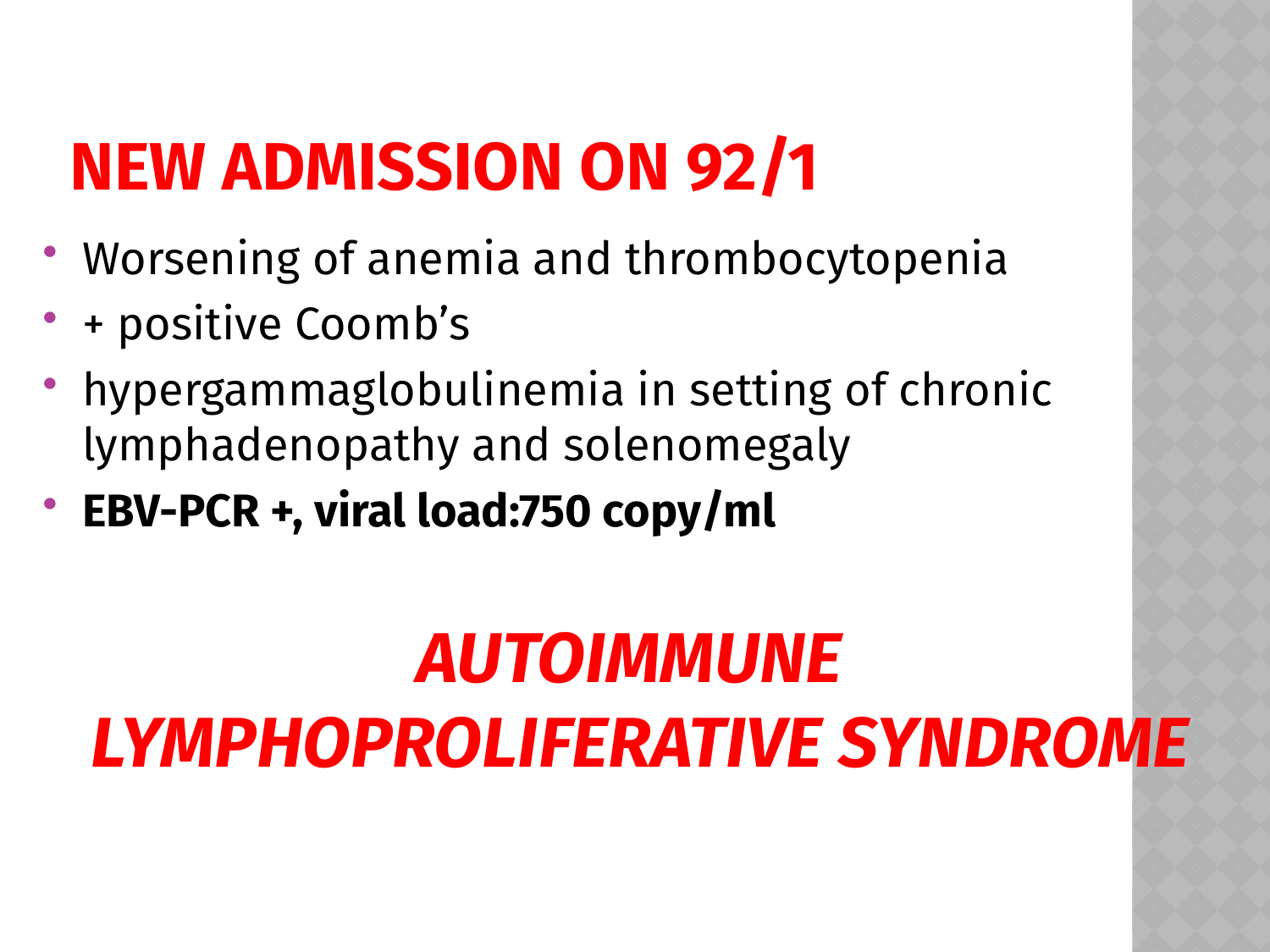

# New admission on 92/1
Worsening of anemia and thrombocytopenia
+ positive Coomb’s
hypergammaglobulinemia in setting of chronic lymphadenopathy and solenomegaly
EBV-PCR +, viral load:750 copy/ml

AUTOIMMUNE LYMPHOPROLIFERATIVE SYNDROME